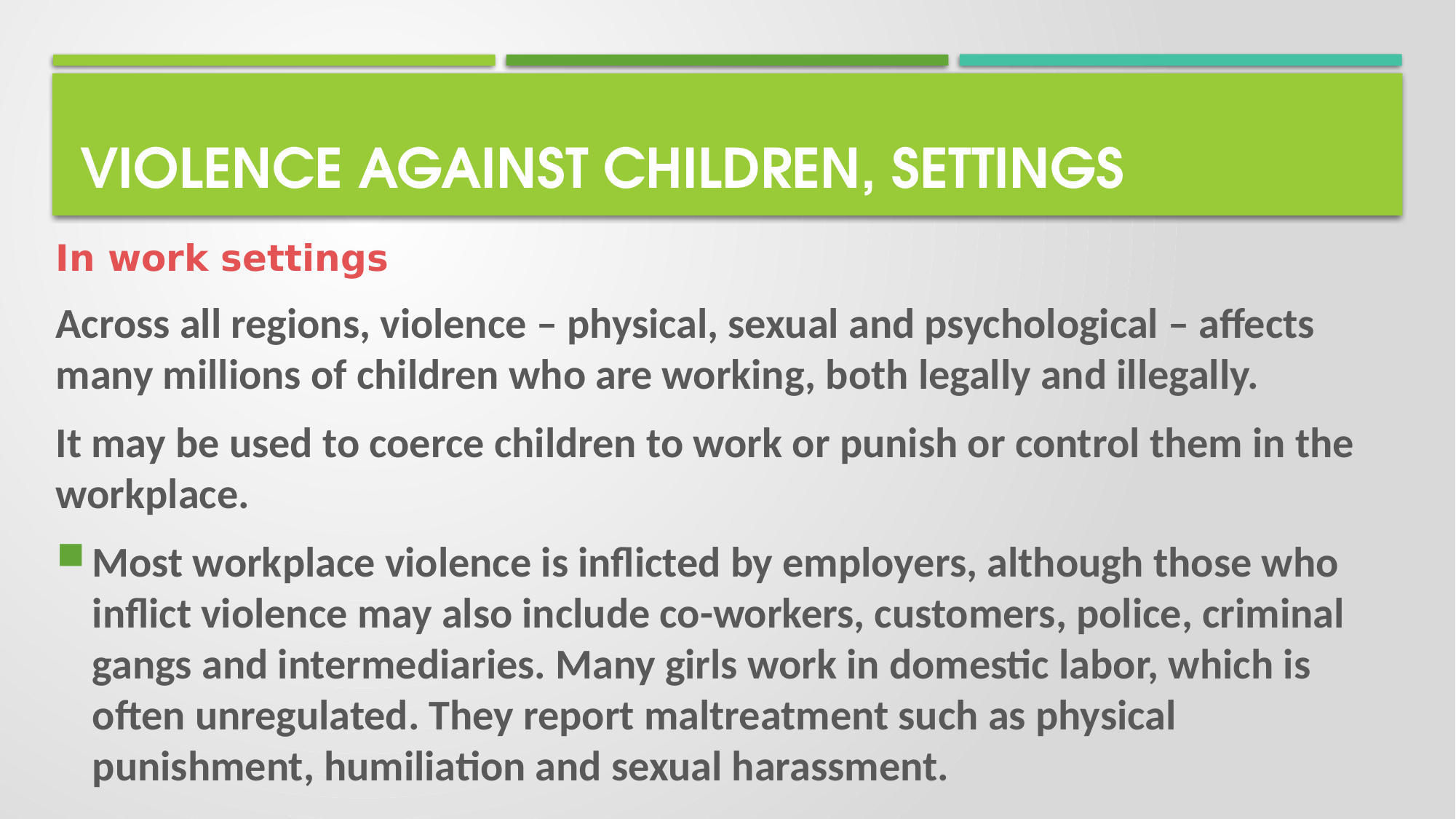

# Violence against children, settings
In work settings
Across all regions, violence – physical, sexual and psychological – affects many millions of children who are working, both legally and illegally.
It may be used to coerce children to work or punish or control them in the workplace.
Most workplace violence is inflicted by employers, although those who inflict violence may also include co-workers, customers, police, criminal gangs and intermediaries. Many girls work in domestic labor, which is often unregulated. They report maltreatment such as physical punishment, humiliation and sexual harassment.